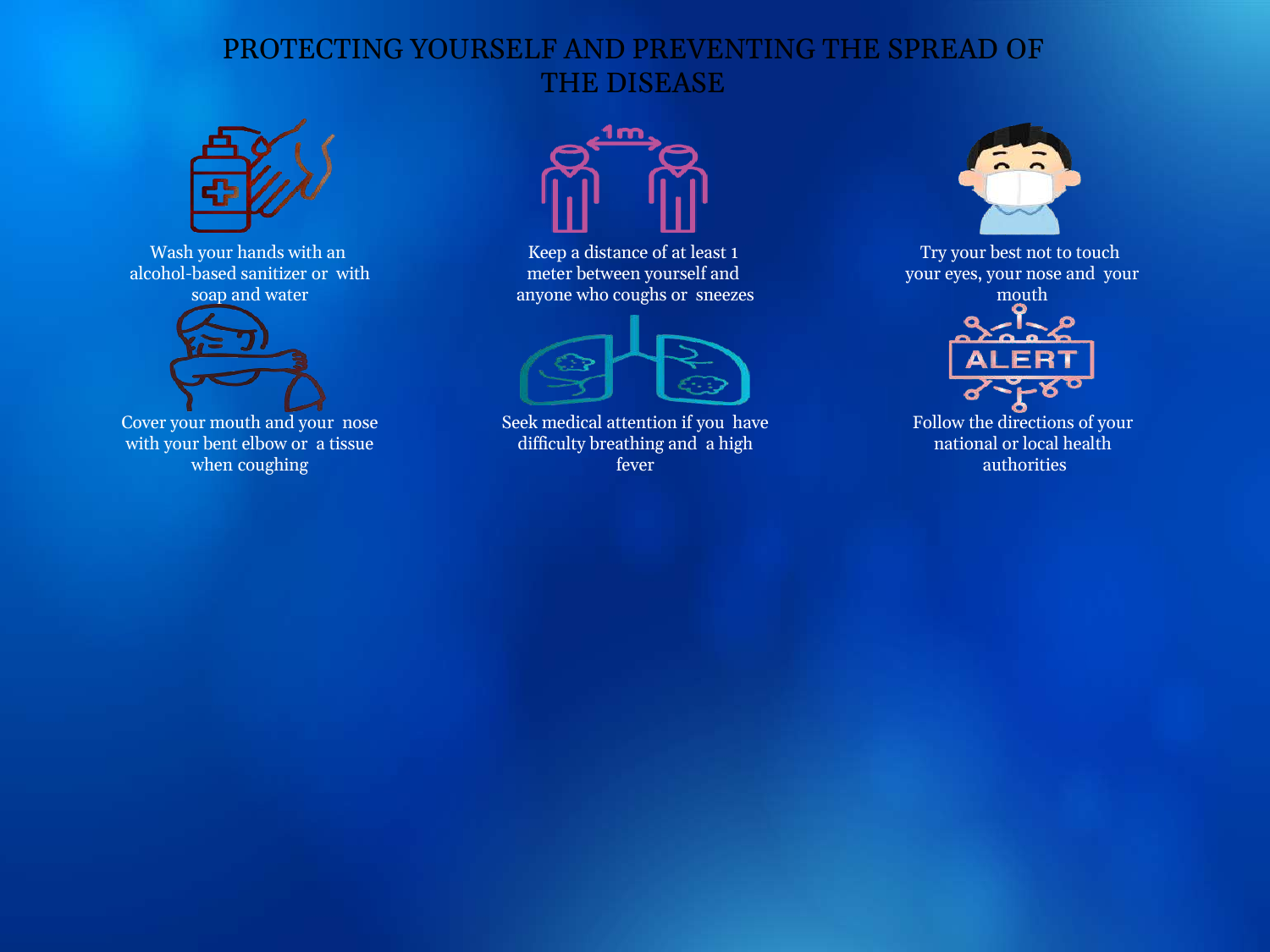

# PROTECTING YOURSELF AND PREVENTING THE SPREAD OF
THE DISEASE

Wash your hands with an  alcohol-based sanitizer or  with soap and water
Keep a distance of at least 1  meter between yourself and  anyone who coughs or  sneezes
Try your best not to touch  your eyes, your nose and  your mouth
Cover your mouth and your  nose with your bent elbow or  a tissue when coughing
Seek medical attention if you  have difficulty breathing and  a high fever
Follow the directions of your  national or local health  authorities